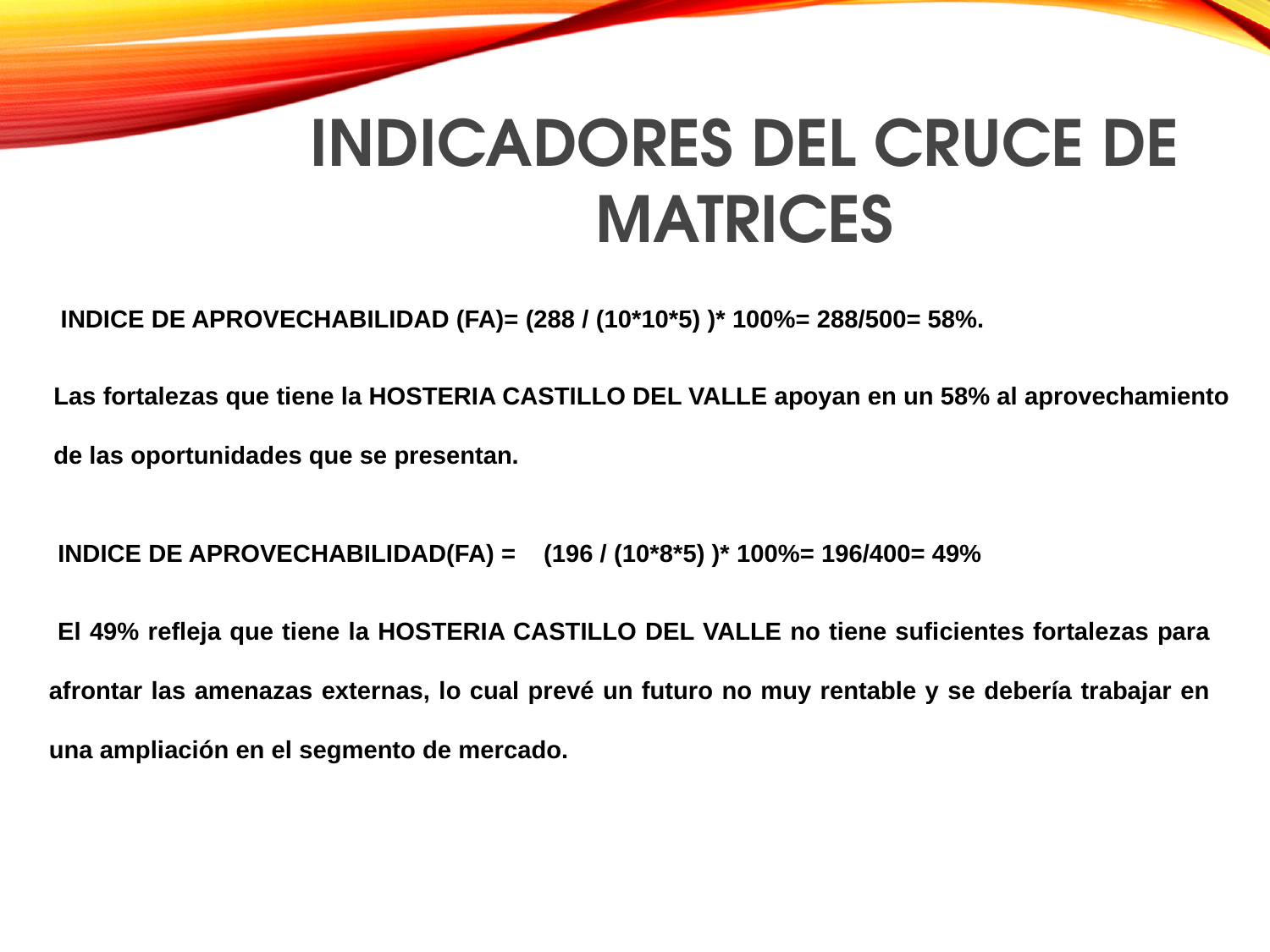

INDICADORES DEL CRUCE DE MATRICES
 INDICE DE APROVECHABILIDAD (FA)= (288 / (10*10*5) )* 100%= 288/500= 58%.
Las fortalezas que tiene la HOSTERIA CASTILLO DEL VALLE apoyan en un 58% al aprovechamiento de las oportunidades que se presentan.
 INDICE DE APROVECHABILIDAD(FA) =    (196 / (10*8*5) )* 100%= 196/400= 49%
 El 49% refleja que tiene la HOSTERIA CASTILLO DEL VALLE no tiene suficientes fortalezas para afrontar las amenazas externas, lo cual prevé un futuro no muy rentable y se debería trabajar en una ampliación en el segmento de mercado.